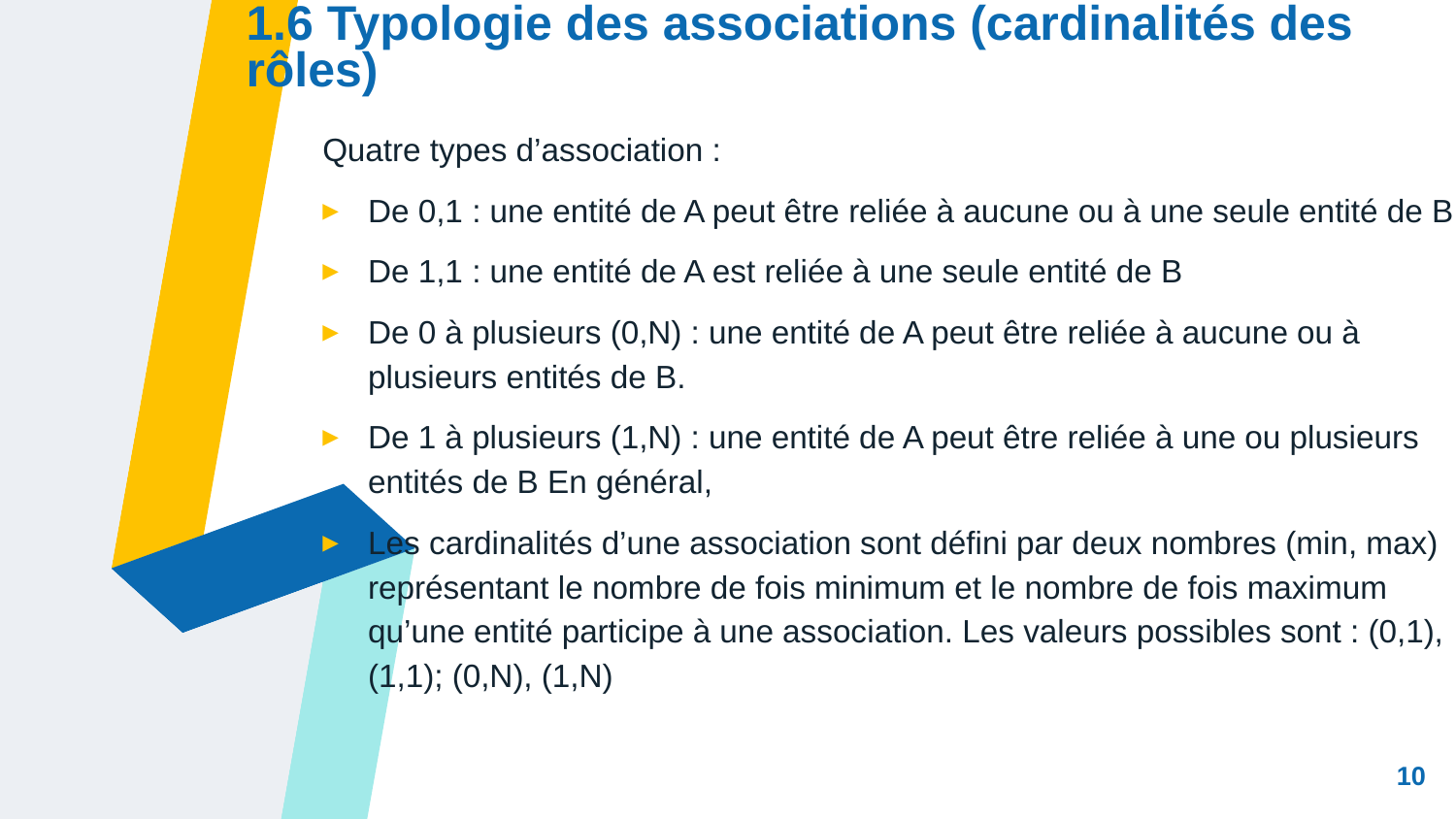

1.6 Typologie des associations (cardinalités des rôles)
Quatre types d’association :
De 0,1 : une entité de A peut être reliée à aucune ou à une seule entité de B
De 1,1 : une entité de A est reliée à une seule entité de B
De 0 à plusieurs (0,N) : une entité de A peut être reliée à aucune ou à plusieurs entités de B.
De 1 à plusieurs (1,N) : une entité de A peut être reliée à une ou plusieurs entités de B En général,
Les cardinalités d’une association sont défini par deux nombres (min, max) représentant le nombre de fois minimum et le nombre de fois maximum qu’une entité participe à une association. Les valeurs possibles sont : (0,1), (1,1); (0,N), (1,N)
10